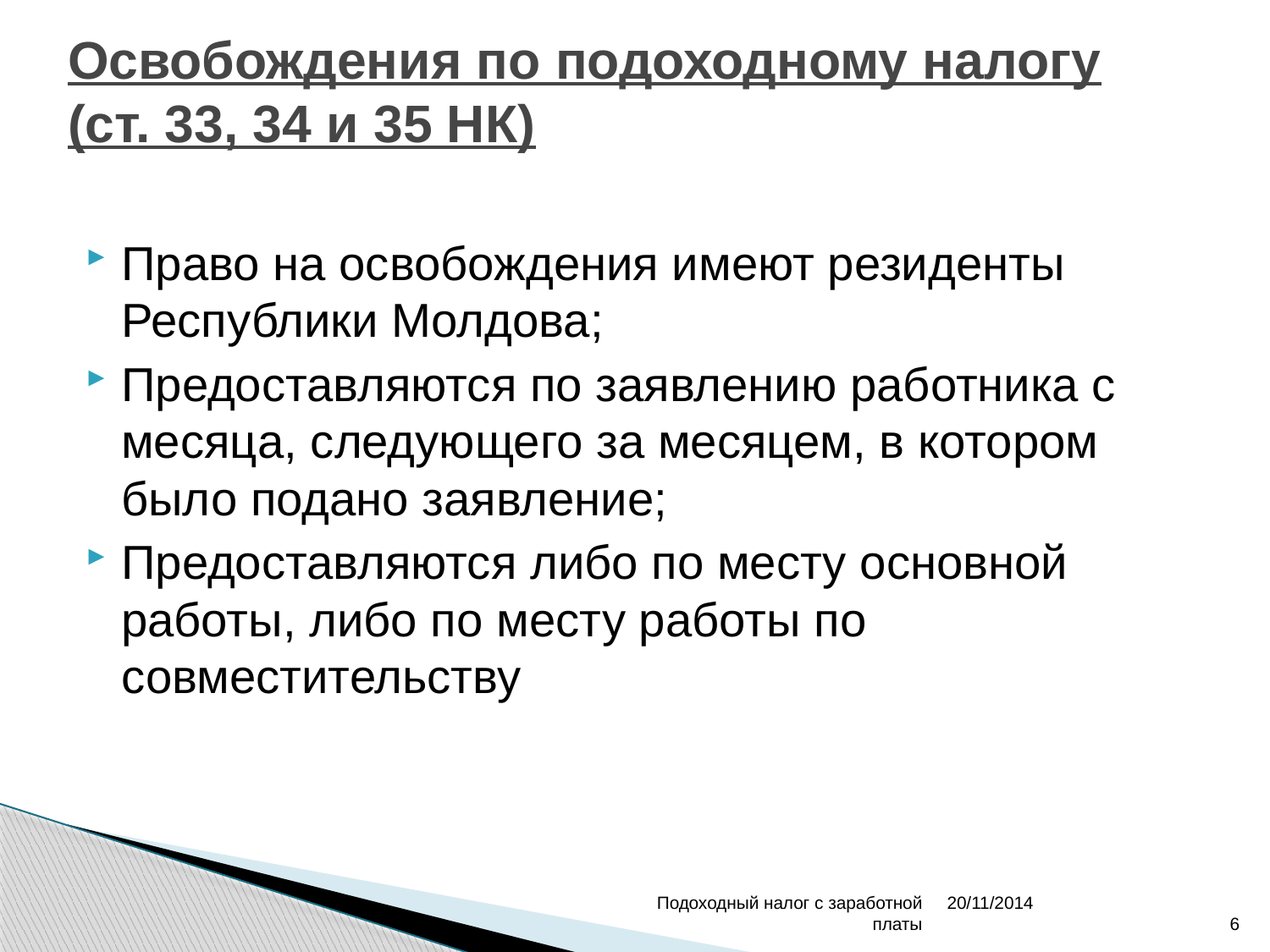

# Освобождения по подоходному налогу (ст. 33, 34 и 35 НК)
Право на освобождения имеют резиденты Республики Молдова;
Предоставляются по заявлению работника с месяца, следующего за месяцем, в котором было подано заявление;
Предоставляются либо по месту основной работы, либо по месту работы по совместительству
Подоходный налог с заработной платы
20/11/2014

6